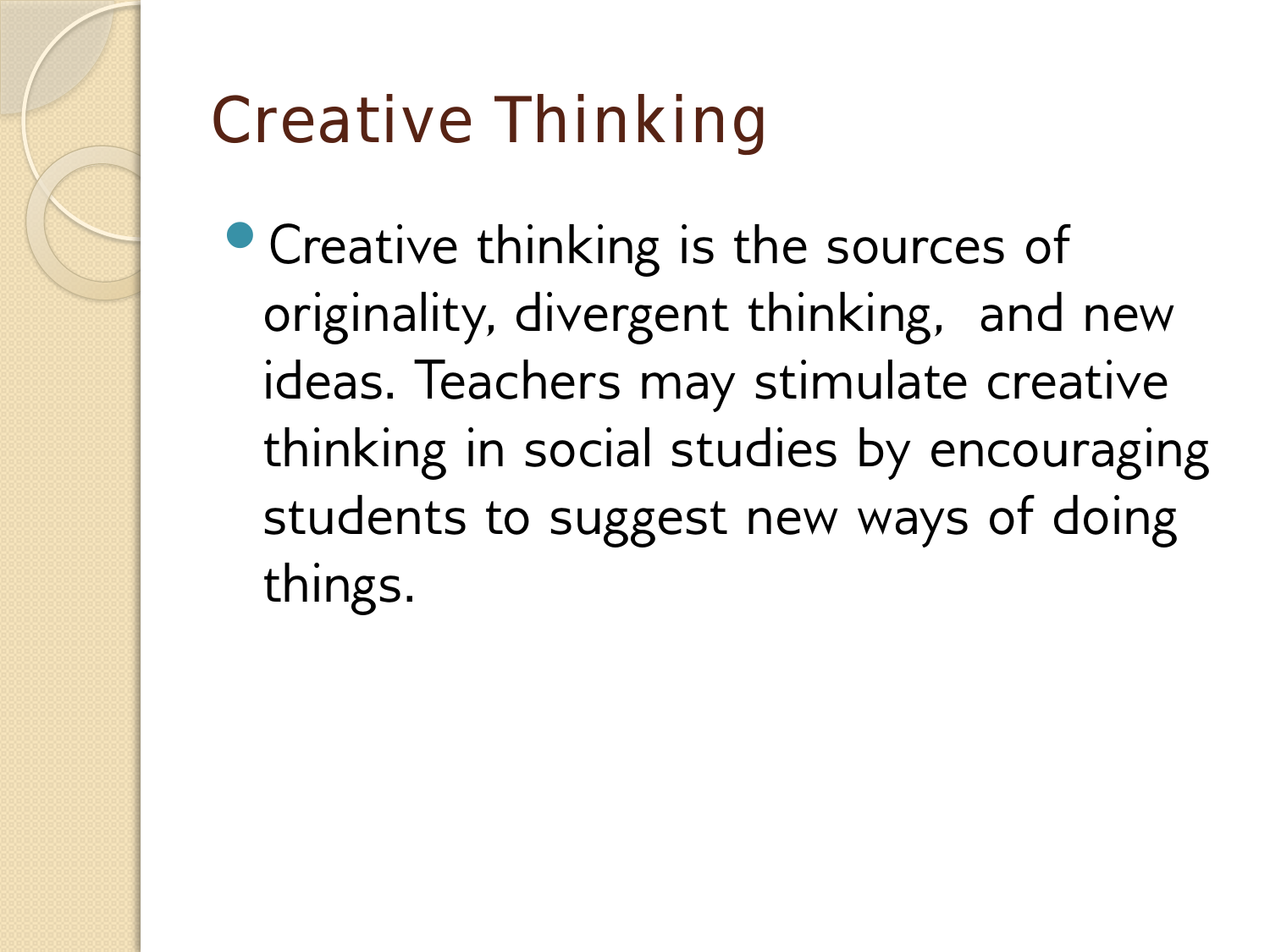

# Creative Thinking
Creative thinking is the sources of originality, divergent thinking,  and new ideas. Teachers may stimulate creative thinking in social studies by encouraging students to suggest new ways of doing things.